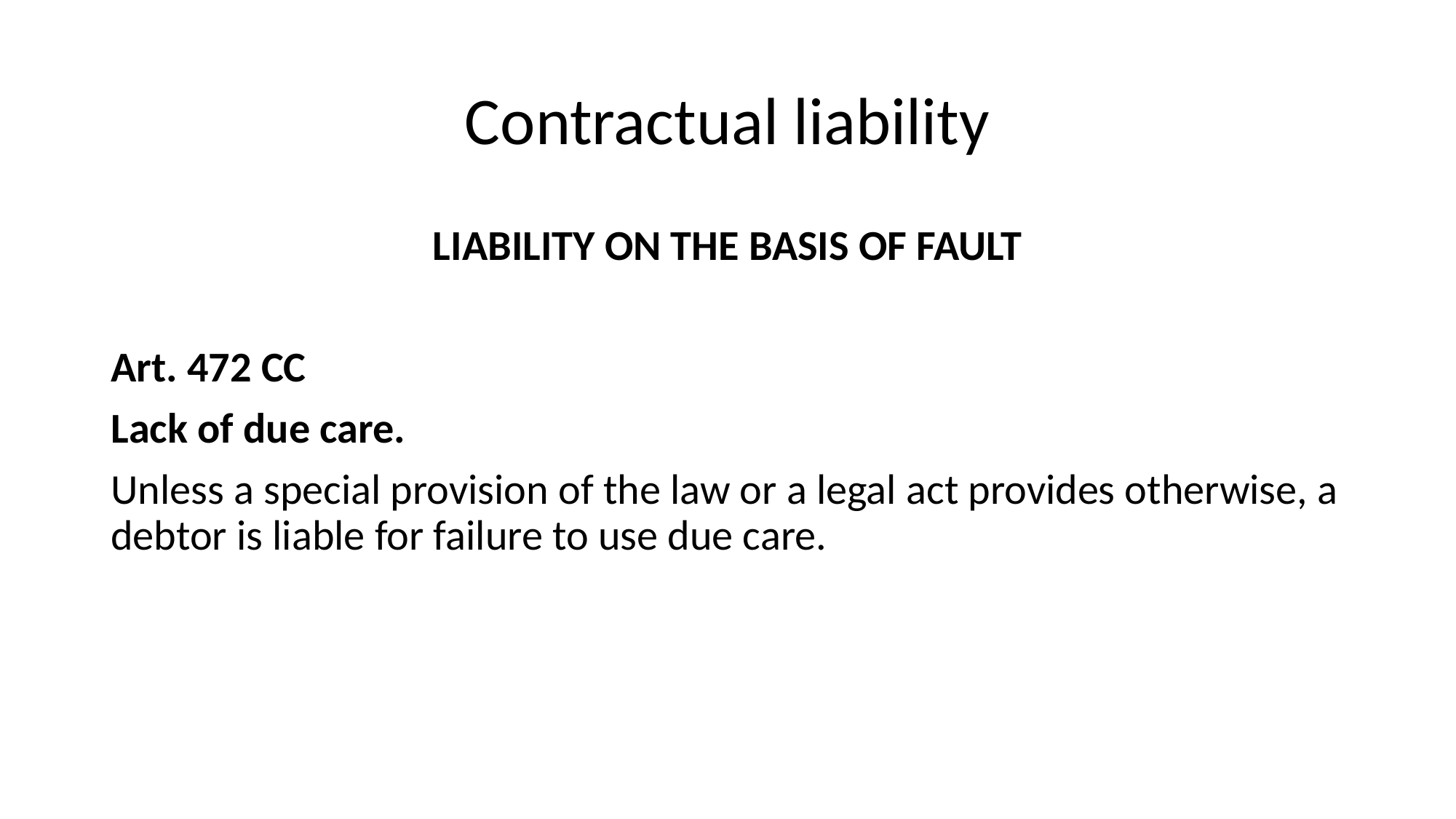

# Contractual liability
LIABILITY ON THE BASIS OF FAULT

Art. 472 CC
Lack of due care.
Unless a special provision of the law or a legal act provides otherwise, a debtor is liable for failure to use due care.